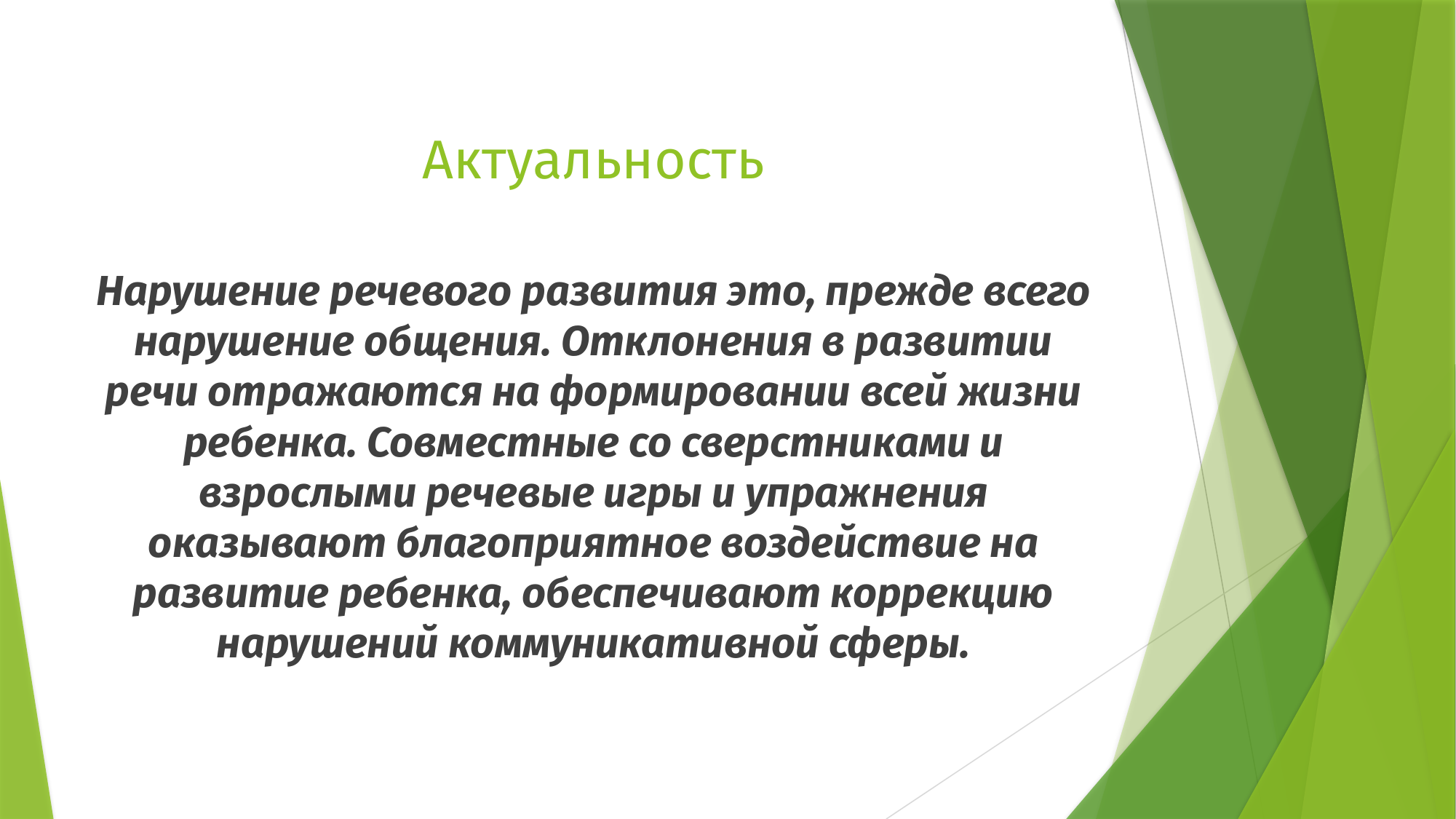

# Актуальность
Нарушение речевого развития это, прежде всего нарушение общения. Отклонения в развитии речи отражаются на формировании всей жизни ребенка. Совместные со сверстниками и взрослыми речевые игры и упражнения оказывают благоприятное воздействие на развитие ребенка, обеспечивают коррекцию нарушений коммуникативной сферы.